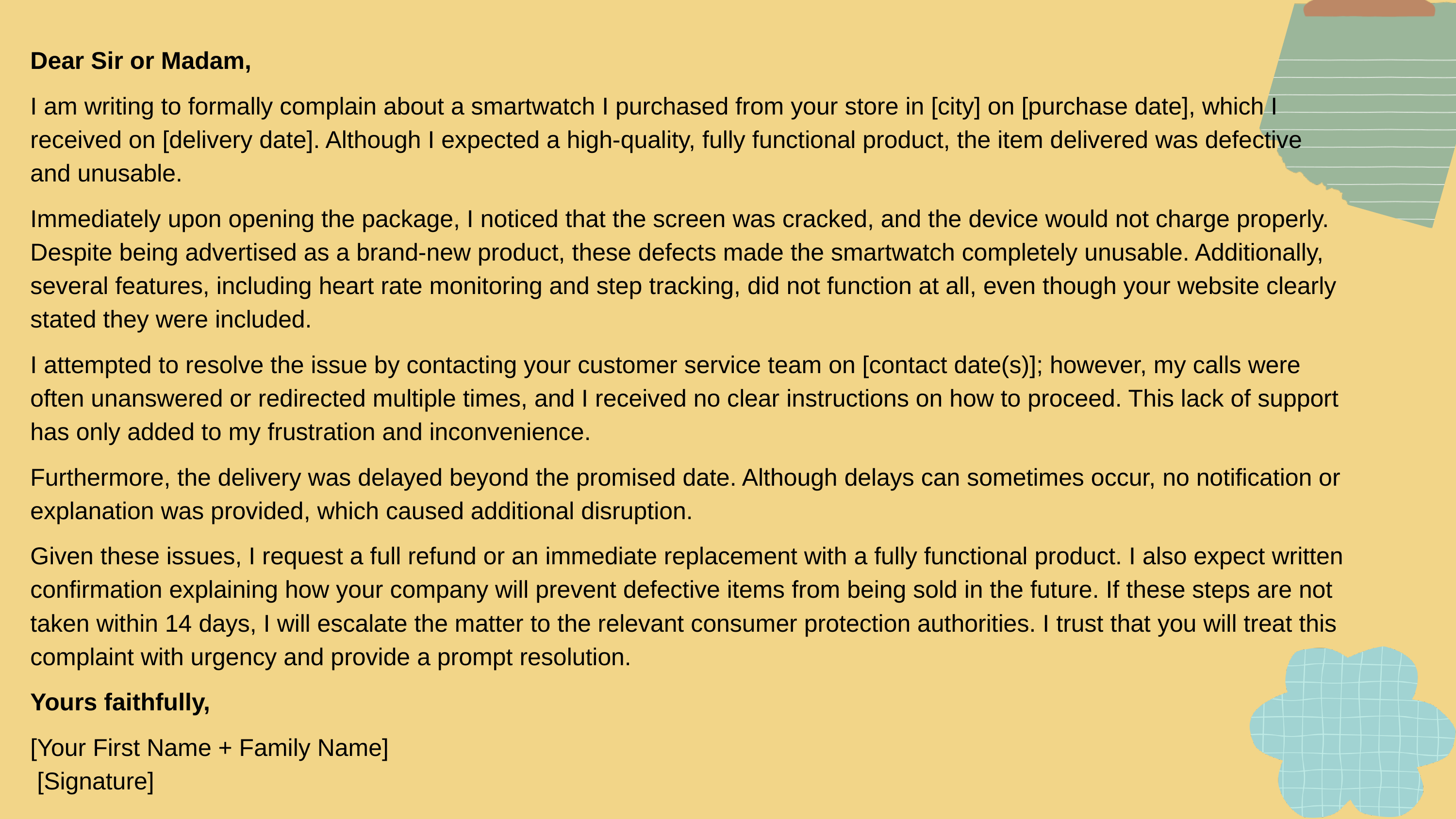

Dear Sir or Madam,
I am writing to formally complain about a smartwatch I purchased from your store in [city] on [purchase date], which I received on [delivery date]. Although I expected a high-quality, fully functional product, the item delivered was defective and unusable.
Immediately upon opening the package, I noticed that the screen was cracked, and the device would not charge properly. Despite being advertised as a brand-new product, these defects made the smartwatch completely unusable. Additionally, several features, including heart rate monitoring and step tracking, did not function at all, even though your website clearly stated they were included.
I attempted to resolve the issue by contacting your customer service team on [contact date(s)]; however, my calls were often unanswered or redirected multiple times, and I received no clear instructions on how to proceed. This lack of support has only added to my frustration and inconvenience.
Furthermore, the delivery was delayed beyond the promised date. Although delays can sometimes occur, no notification or explanation was provided, which caused additional disruption.
Given these issues, I request a full refund or an immediate replacement with a fully functional product. I also expect written confirmation explaining how your company will prevent defective items from being sold in the future. If these steps are not taken within 14 days, I will escalate the matter to the relevant consumer protection authorities. I trust that you will treat this complaint with urgency and provide a prompt resolution.
Yours faithfully,
[Your First Name + Family Name]
 [Signature]